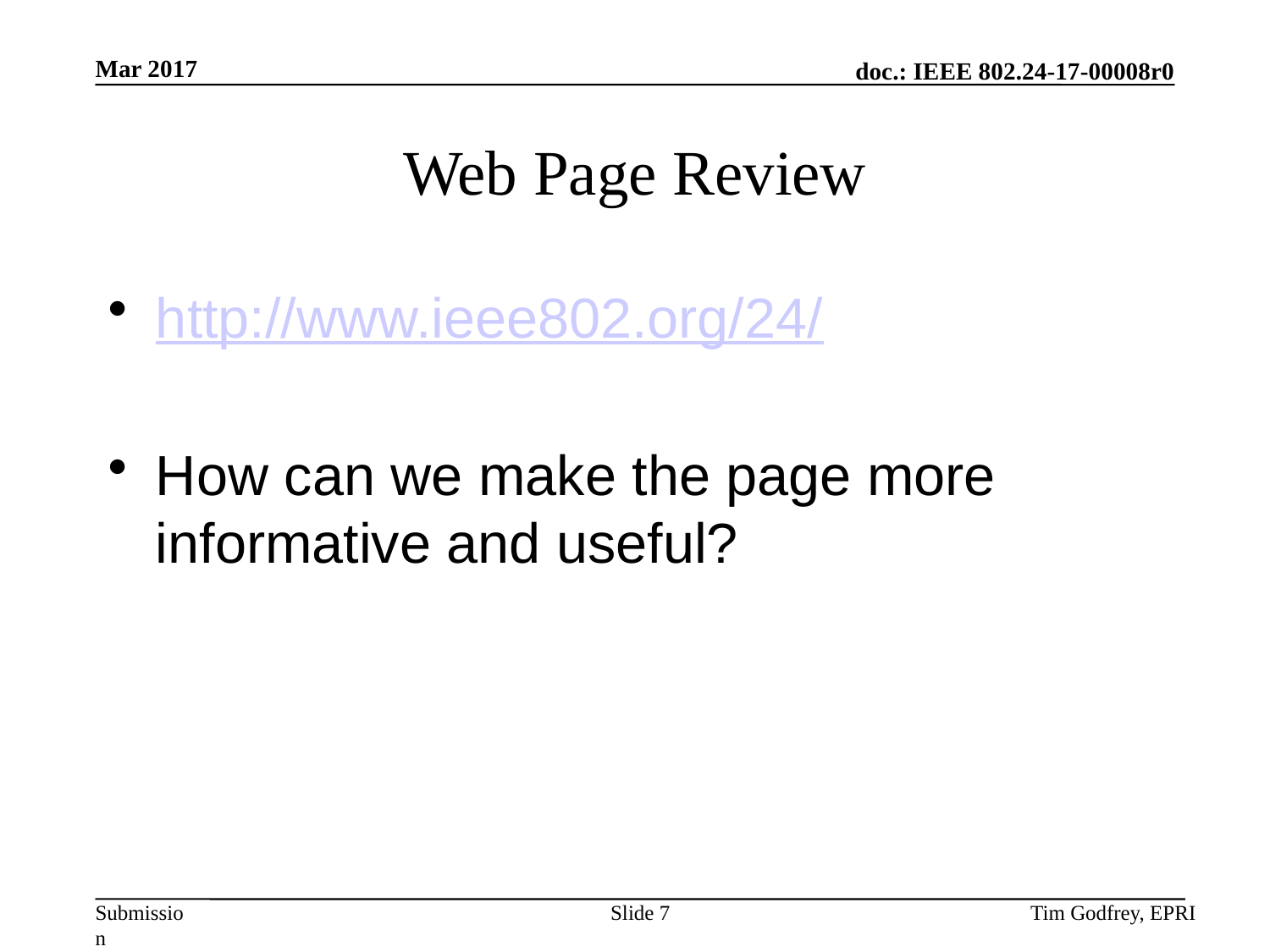

# Web Page Review
http://www.ieee802.org/24/

How can we make the page more informative and useful?

Slide 7
Tim Godfrey, EPRI